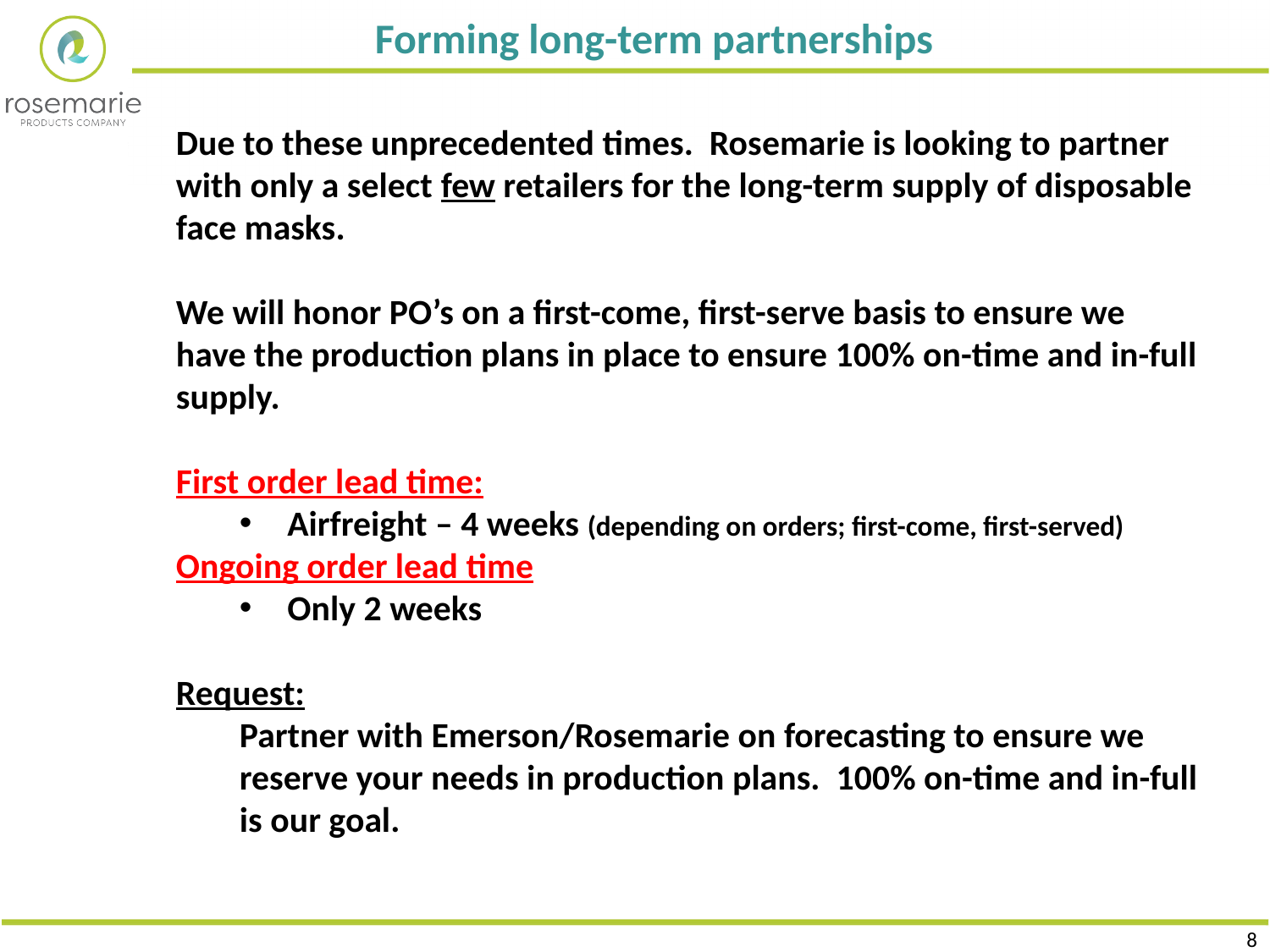

Forming long-term partnerships
Due to these unprecedented times.  Rosemarie is looking to partner with only a select few retailers for the long-term supply of disposable face masks.

We will honor PO’s on a first-come, first-serve basis to ensure we have the production plans in place to ensure 100% on-time and in-full supply.

First order lead time:
Airfreight – 4 weeks (depending on orders; first-come, first-served)
Ongoing order lead time
Only 2 weeks

Request:
Partner with Emerson/Rosemarie on forecasting to ensure we reserve your needs in production plans.  100% on-time and in-full is our goal.